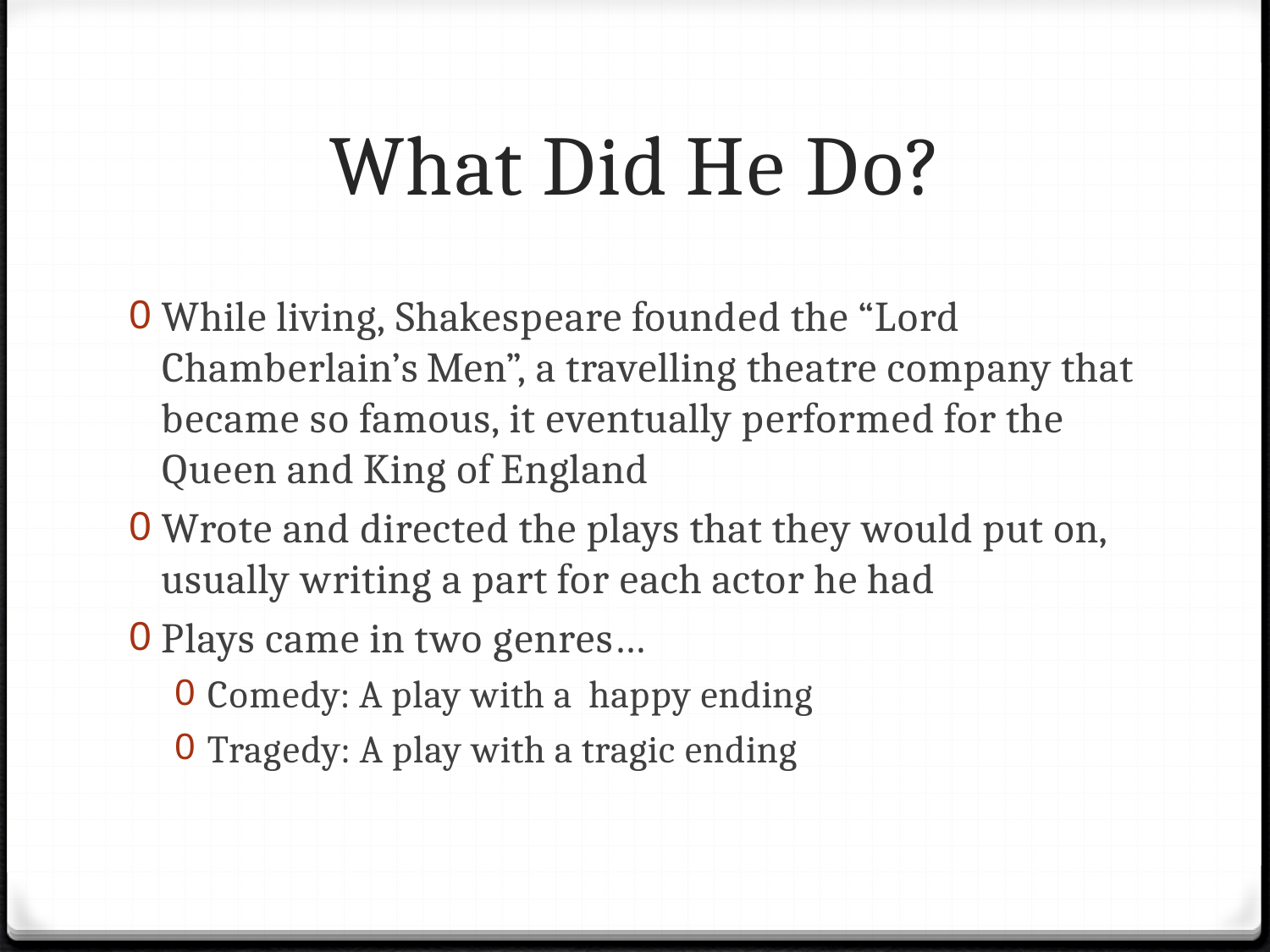

# What Did He Do?
While living, Shakespeare founded the “Lord Chamberlain’s Men”, a travelling theatre company that became so famous, it eventually performed for the Queen and King of England
Wrote and directed the plays that they would put on, usually writing a part for each actor he had
Plays came in two genres…
Comedy: A play with a  happy ending
Tragedy: A play with a tragic ending